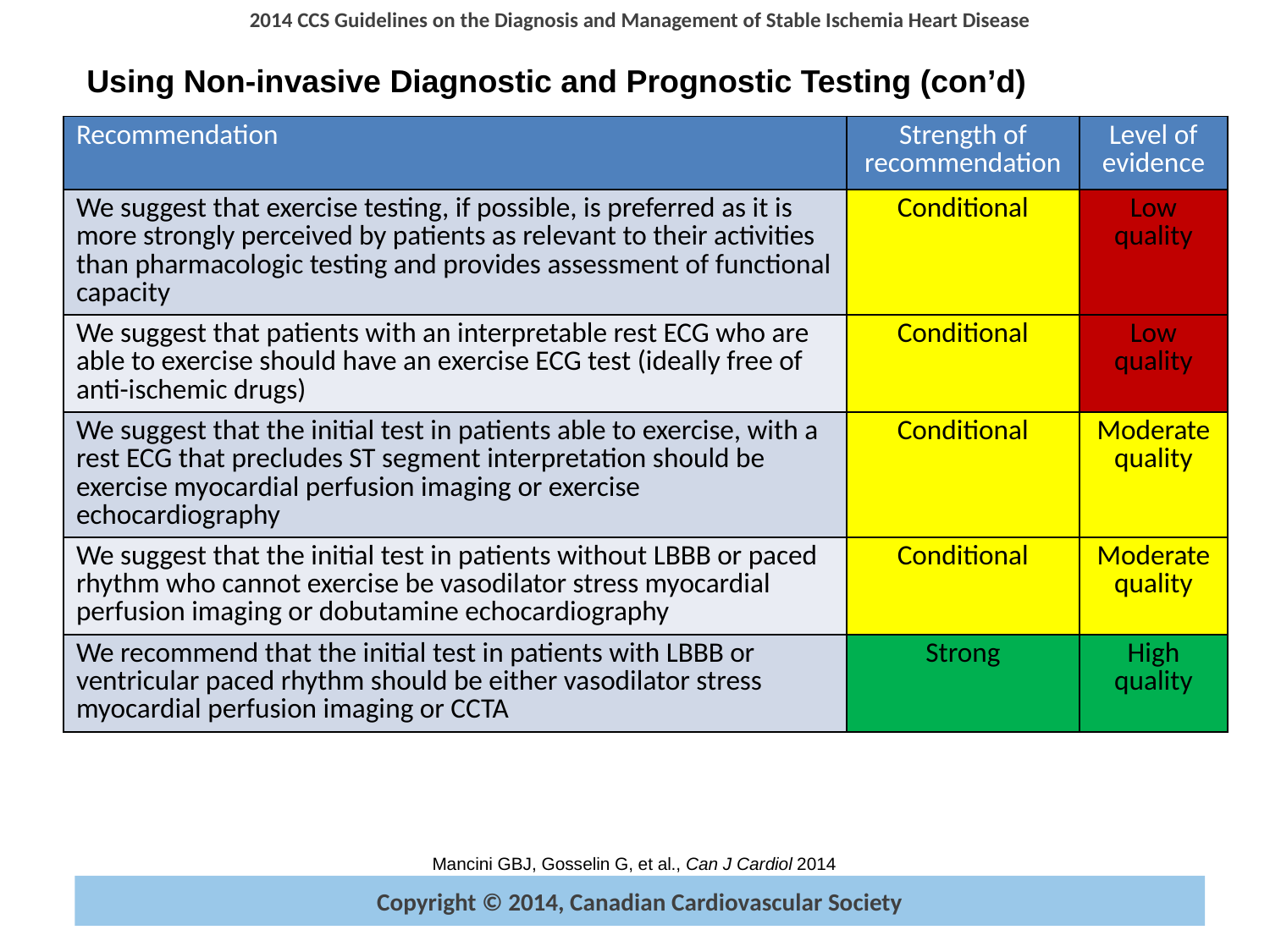

Using Non-invasive Diagnostic and Prognostic Testing (con’d)
| Recommendation | Strength of recommendation | Level of evidence |
| --- | --- | --- |
| We suggest that exercise testing, if possible, is preferred as it is more strongly perceived by patients as relevant to their activities than pharmacologic testing and provides assessment of functional capacity | Conditional | Low quality |
| We suggest that patients with an interpretable rest ECG who are able to exercise should have an exercise ECG test (ideally free of anti-ischemic drugs) | Conditional | Low quality |
| We suggest that the initial test in patients able to exercise, with a rest ECG that precludes ST segment interpretation should be exercise myocardial perfusion imaging or exercise echocardiography | Conditional | Moderate quality |
| We suggest that the initial test in patients without LBBB or paced rhythm who cannot exercise be vasodilator stress myocardial perfusion imaging or dobutamine echocardiography | Conditional | Moderate quality |
| We recommend that the initial test in patients with LBBB or ventricular paced rhythm should be either vasodilator stress myocardial perfusion imaging or CCTA | Strong | High quality |